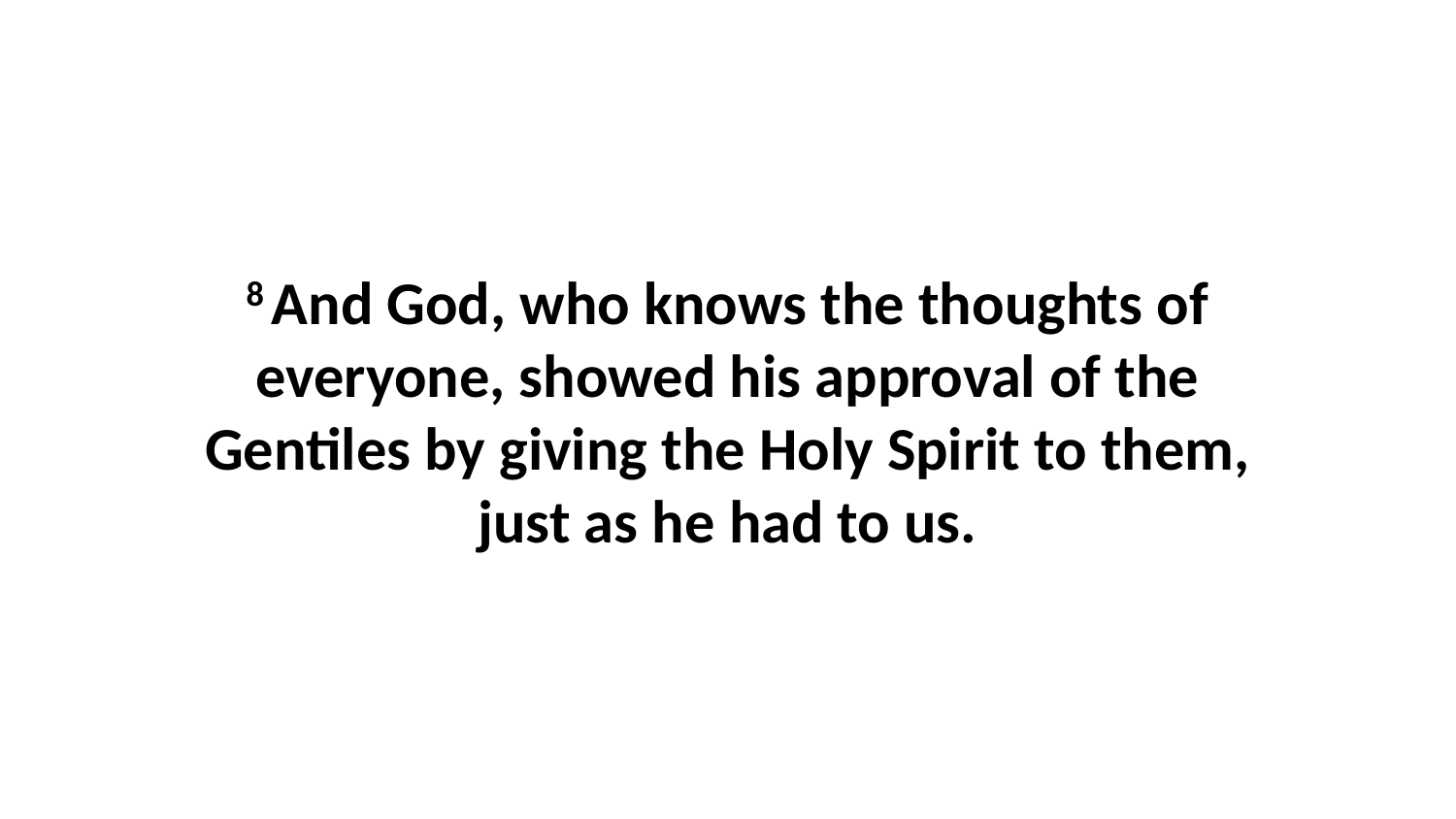

8 And God, who knows the thoughts of everyone, showed his approval of the Gentiles by giving the Holy Spirit to them, just as he had to us.